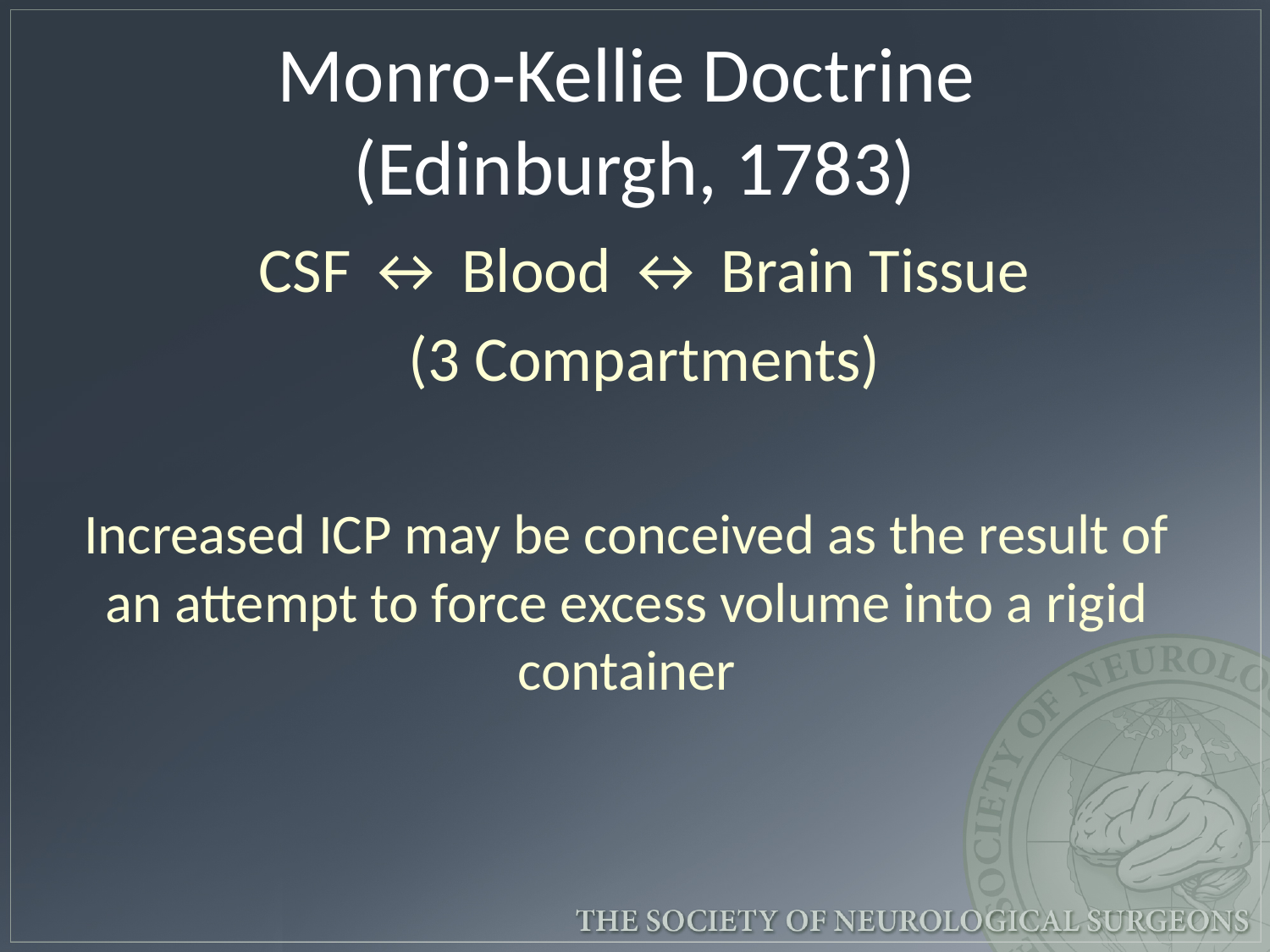

# Monro-Kellie Doctrine (Edinburgh, 1783)
CSF ↔ Blood ↔ Brain Tissue
(3 Compartments)
Increased ICP may be conceived as the result of an attempt to force excess volume into a rigid container